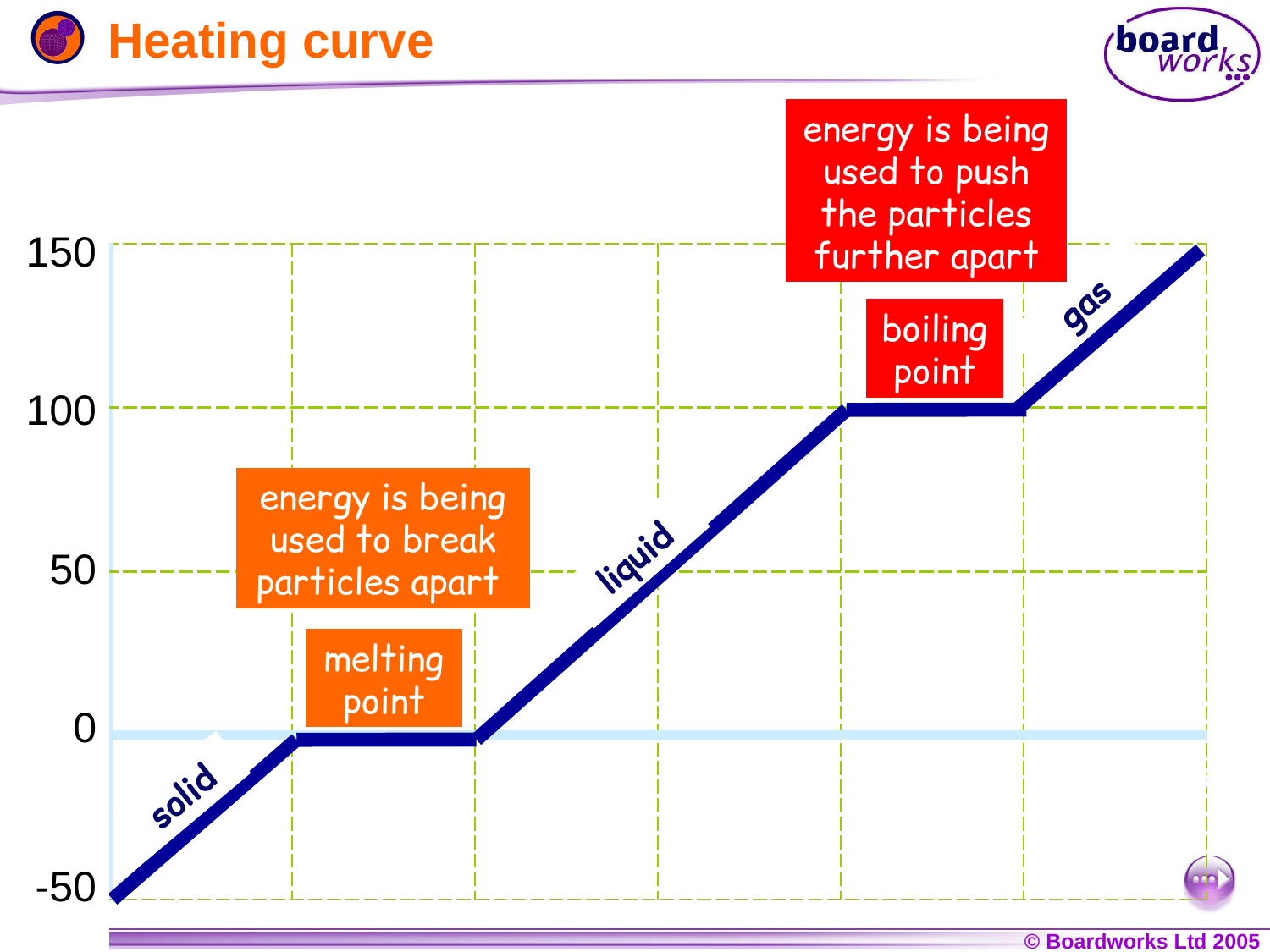

# Heating curve
energy is being used to push the particles further apart
Temp/OC
| 150 |
| --- |
| 100 |
| 50 |
| 0 |
| -50 |
|  |  |  |  |  |  |
| --- | --- | --- | --- | --- | --- |
|  |  |  |  |  |  |
|  |  |  |  |  |  |
|  |  |  |  |  |  |

gas
boiling
point

energy is being used to break particles apart
liquid
melting
point

Time/s
solid